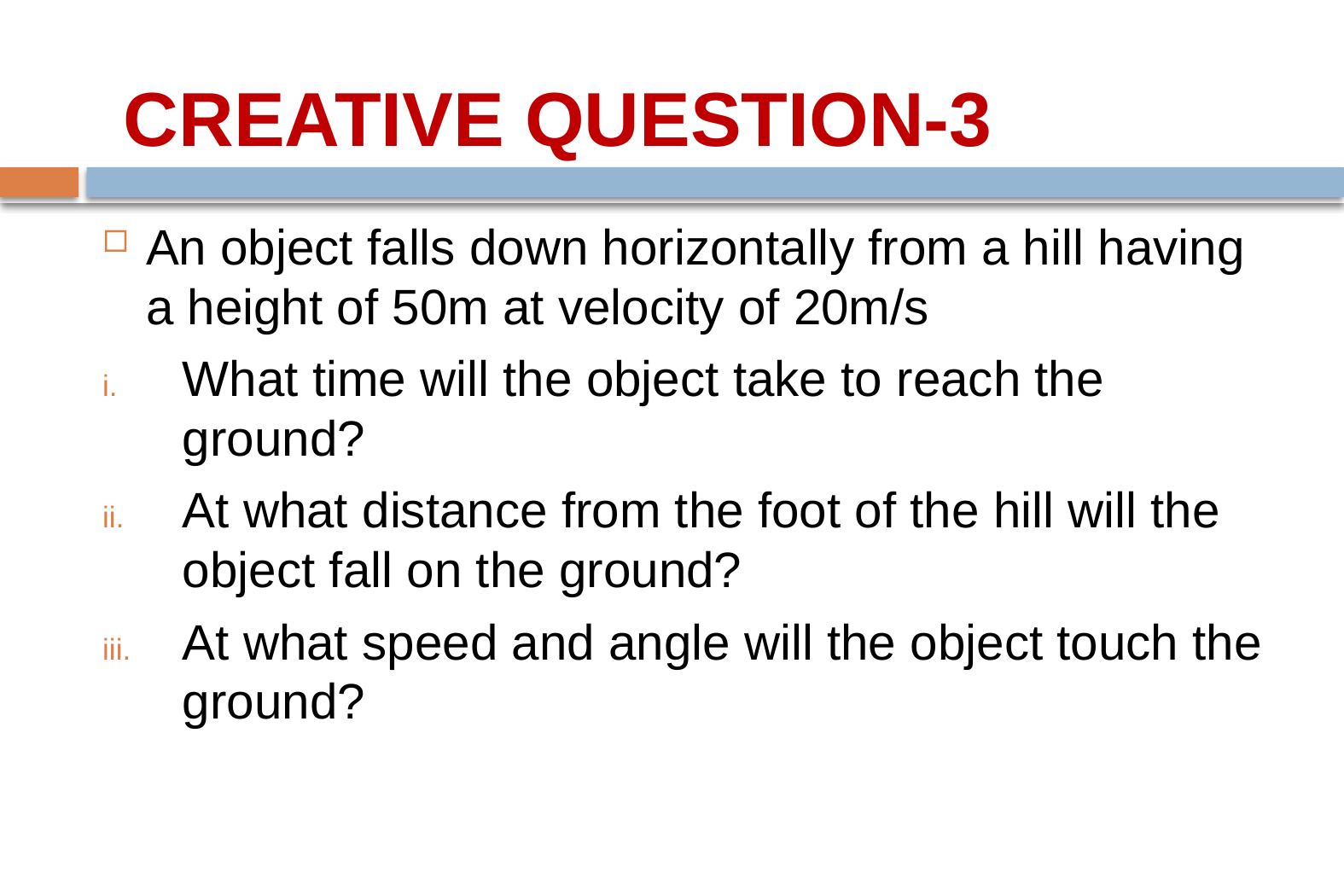

CREATIVE QUESTION-3
An object falls down horizontally from a hill having a height of 50m at velocity of 20m/s
What time will the object take to reach the ground?
At what distance from the foot of the hill will the object fall on the ground?
At what speed and angle will the object touch the ground?